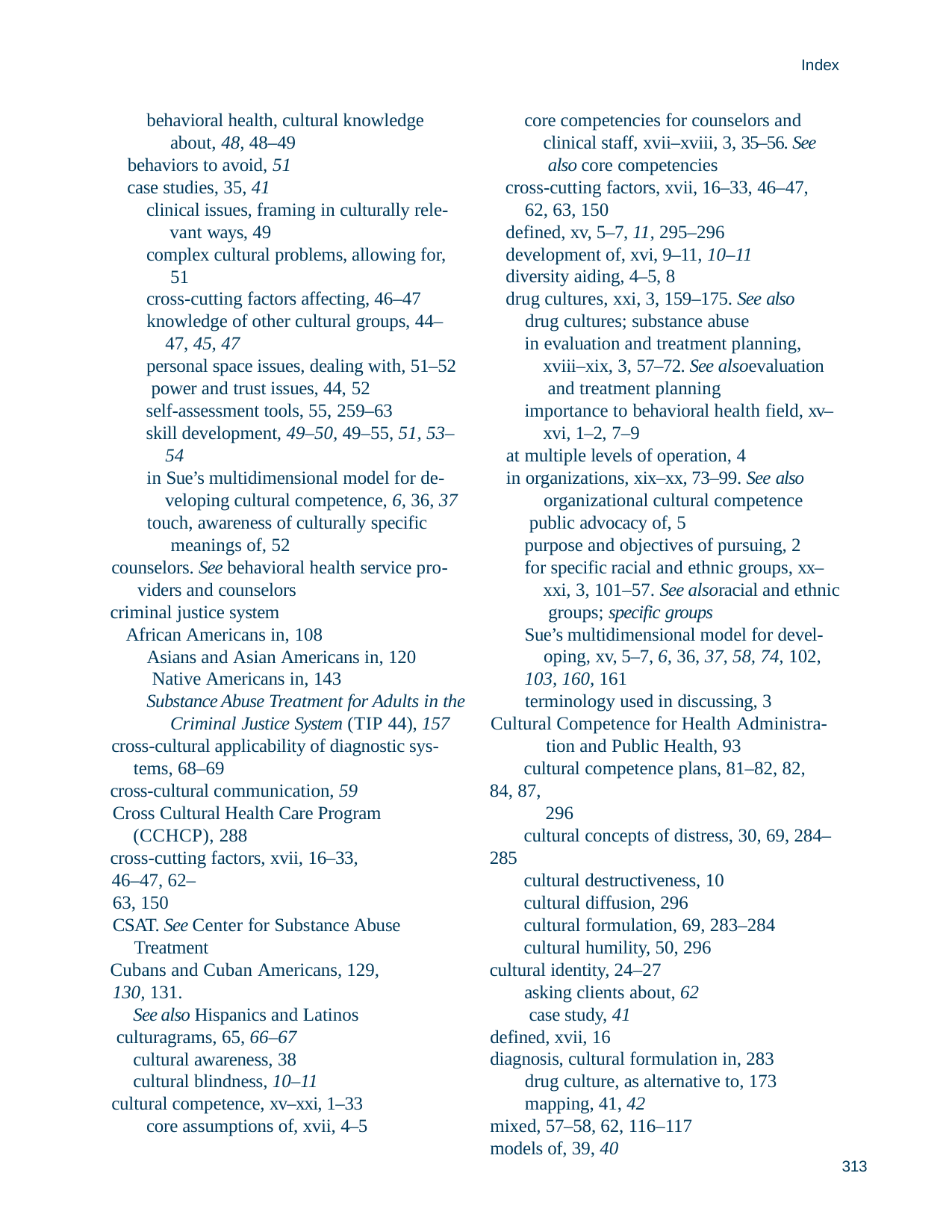

Index
behavioral health, cultural knowledge  about, 48, 48–49
behaviors to avoid, 51
case studies, 35, 41
clinical issues, framing in culturally rele-  vant ways, 49
complex cultural problems, allowing for,  51
cross-cutting factors affecting, 46–47  knowledge of other cultural groups, 44–
47, 45, 47
personal space issues, dealing with, 51–52  power and trust issues, 44, 52
self-assessment tools, 55, 259–63
skill development, 49–50, 49–55, 51, 53–
54
in Sue’s multidimensional model for de-  veloping cultural competence, 6, 36, 37
touch, awareness of culturally specific  meanings of, 52
counselors. See behavioral health service pro-  viders and counselors
criminal justice system
African Americans in, 108
Asians and Asian Americans in, 120  Native Americans in, 143
Substance Abuse Treatment for Adults in the  Criminal Justice System (TIP 44), 157
cross-cultural applicability of diagnostic sys-  tems, 68–69
cross-cultural communication, 59
Cross Cultural Health Care Program  (CCHCP), 288
cross-cutting factors, xvii, 16–33, 46–47, 62–
63, 150
CSAT. See Center for Substance Abuse  Treatment
Cubans and Cuban Americans, 129, 130, 131.
See also Hispanics and Latinos  culturagrams, 65, 66–67
cultural awareness, 38
cultural blindness, 10–11
cultural competence, xv–xxi, 1–33  core assumptions of, xvii, 4–5
core competencies for counselors and  clinical staff, xvii–xviii, 3, 35–56. See  also core competencies
cross-cutting factors, xvii, 16–33, 46–47,
62, 63, 150
defined, xv, 5–7, 11, 295–296
development of, xvi, 9–11, 10–11
diversity aiding, 4–5, 8
drug cultures, xxi, 3, 159–175. See also
drug cultures; substance abuse
in evaluation and treatment planning,  xviii–xix, 3, 57–72. See alsoevaluation  and treatment planning
importance to behavioral health field, xv–  xvi, 1–2, 7–9
at multiple levels of operation, 4
in organizations, xix–xx, 73–99. See also
organizational cultural competence  public advocacy of, 5
purpose and objectives of pursuing, 2  for specific racial and ethnic groups, xx–
xxi, 3, 101–57. See alsoracial and ethnic  groups; specific groups
Sue’s multidimensional model for devel-  oping, xv, 5–7, 6, 36, 37, 58, 74, 102,
103, 160, 161
terminology used in discussing, 3  Cultural Competence for Health Administra-
tion and Public Health, 93
cultural competence plans, 81–82, 82, 84, 87,
296
cultural concepts of distress, 30, 69, 284–285
cultural destructiveness, 10
cultural diffusion, 296
cultural formulation, 69, 283–284
cultural humility, 50, 296
cultural identity, 24–27  asking clients about, 62  case study, 41
defined, xvii, 16
diagnosis, cultural formulation in, 283  drug culture, as alternative to, 173  mapping, 41, 42
mixed, 57–58, 62, 116–117
models of, 39, 40
313